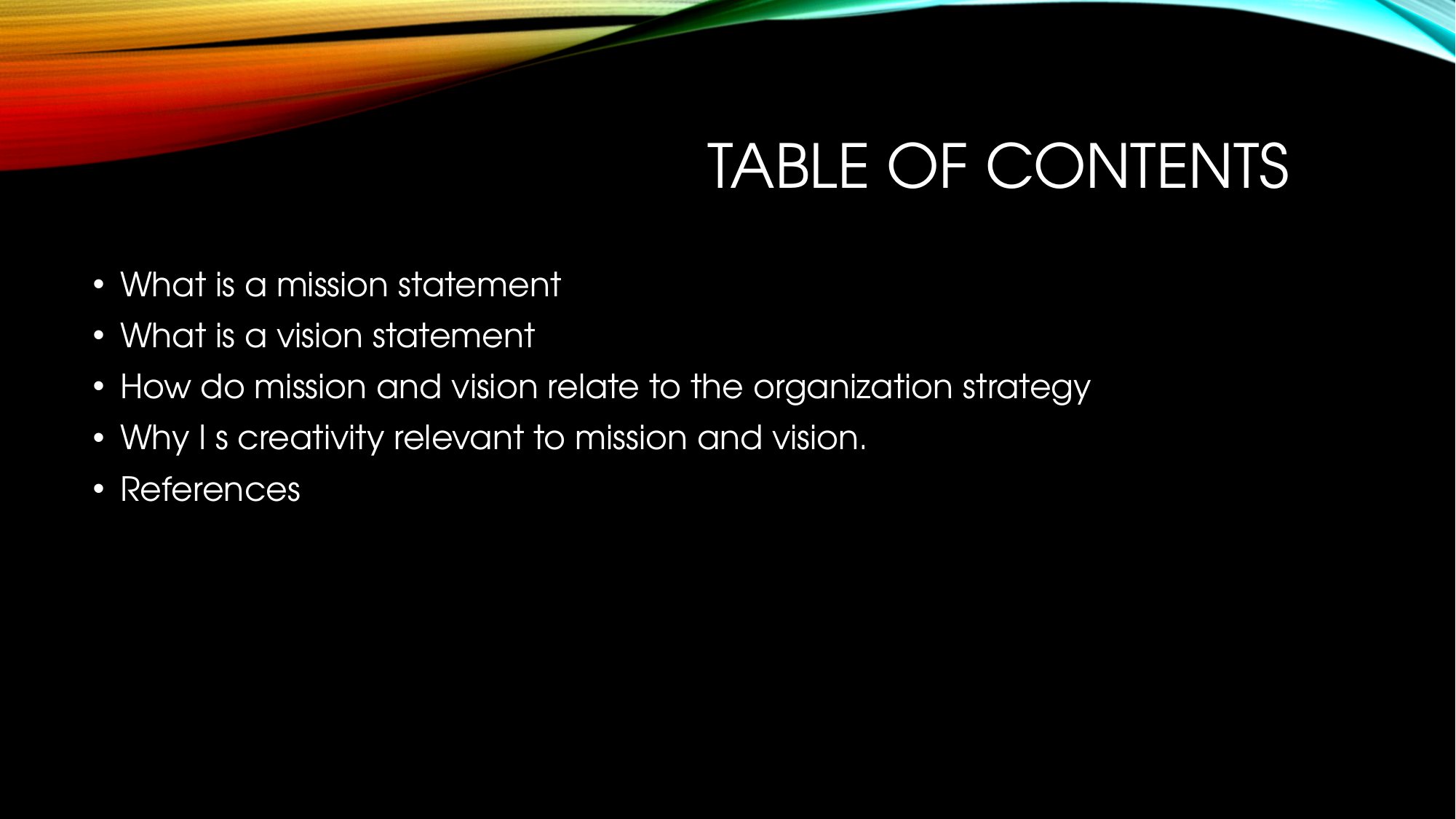

# Table of contents
What is a mission statement
What is a vision statement
How do mission and vision relate to the organization strategy
Why I s creativity relevant to mission and vision.
References